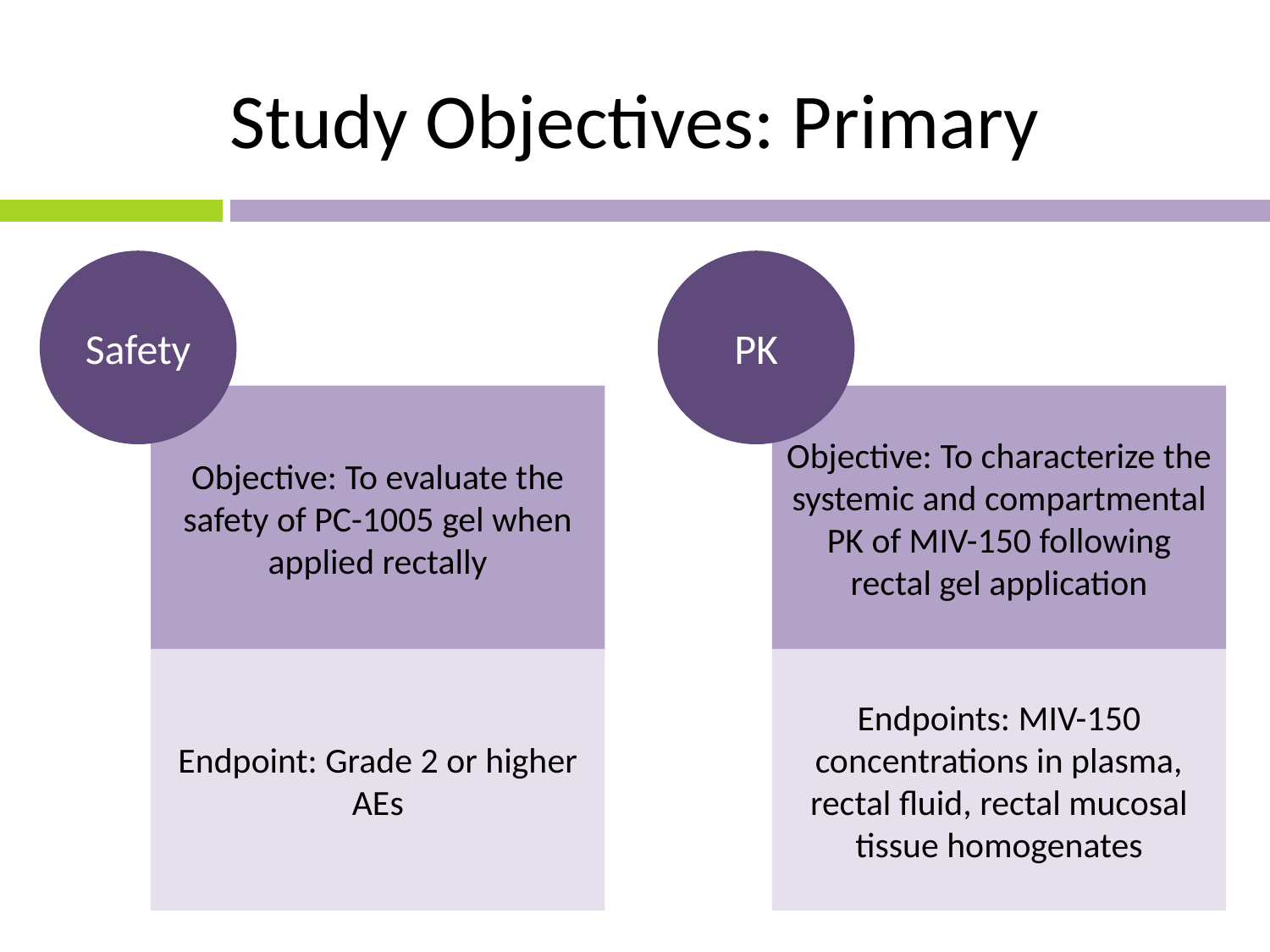

# Study Objectives: Primary
Safety
PK
Objective: To evaluate the safety of PC-1005 gel when applied rectally
Objective: To characterize the systemic and compartmental PK of MIV-150 following rectal gel application
Endpoint: Grade 2 or higher AEs
Endpoints: MIV-150 concentrations in plasma, rectal fluid, rectal mucosal tissue homogenates